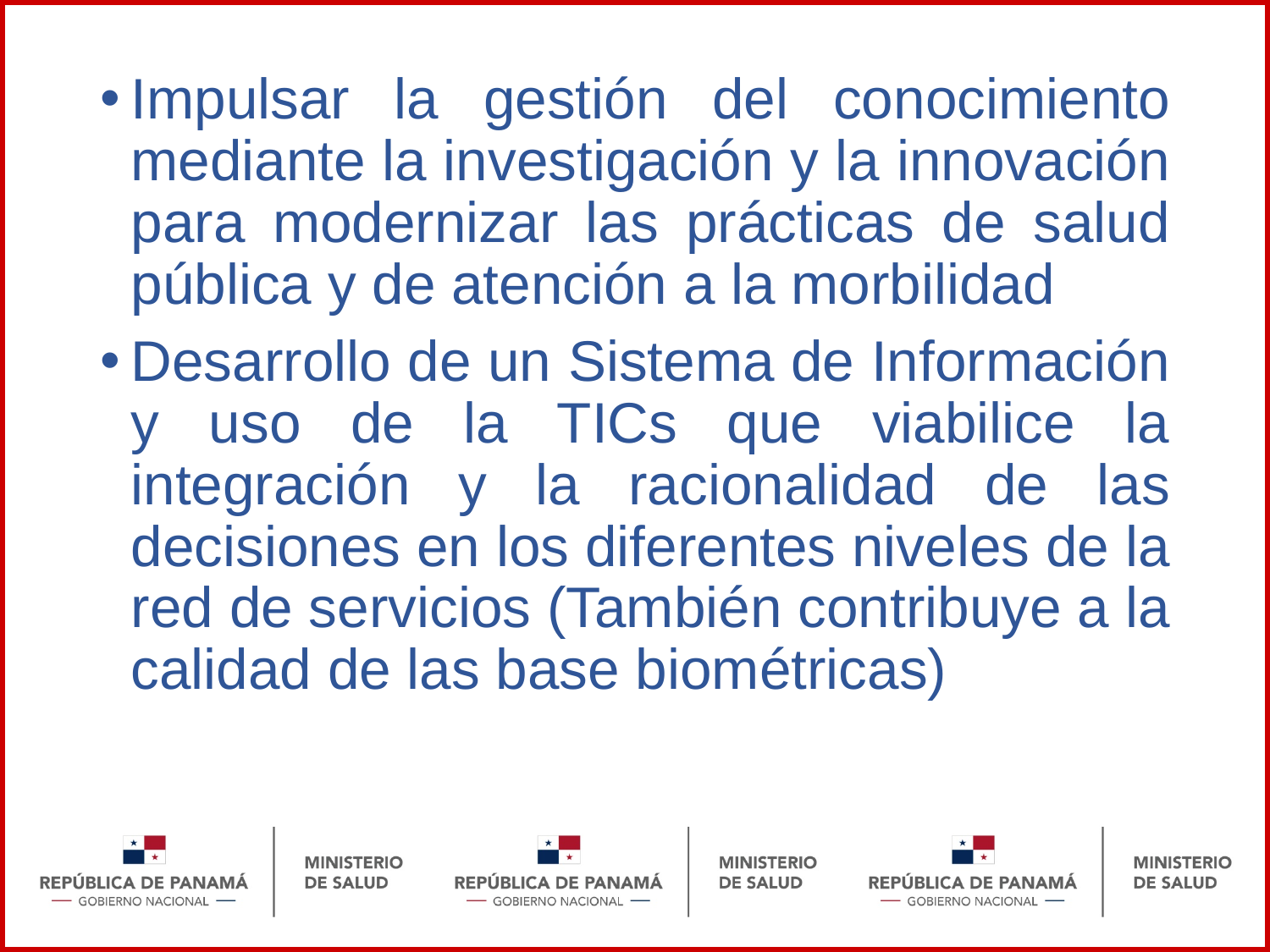

Impulsar la gestión del conocimiento mediante la investigación y la innovación para modernizar las prácticas de salud pública y de atención a la morbilidad
Desarrollo de un Sistema de Información y uso de la TICs que viabilice la integración y la racionalidad de las decisiones en los diferentes niveles de la red de servicios (También contribuye a la calidad de las base biométricas)